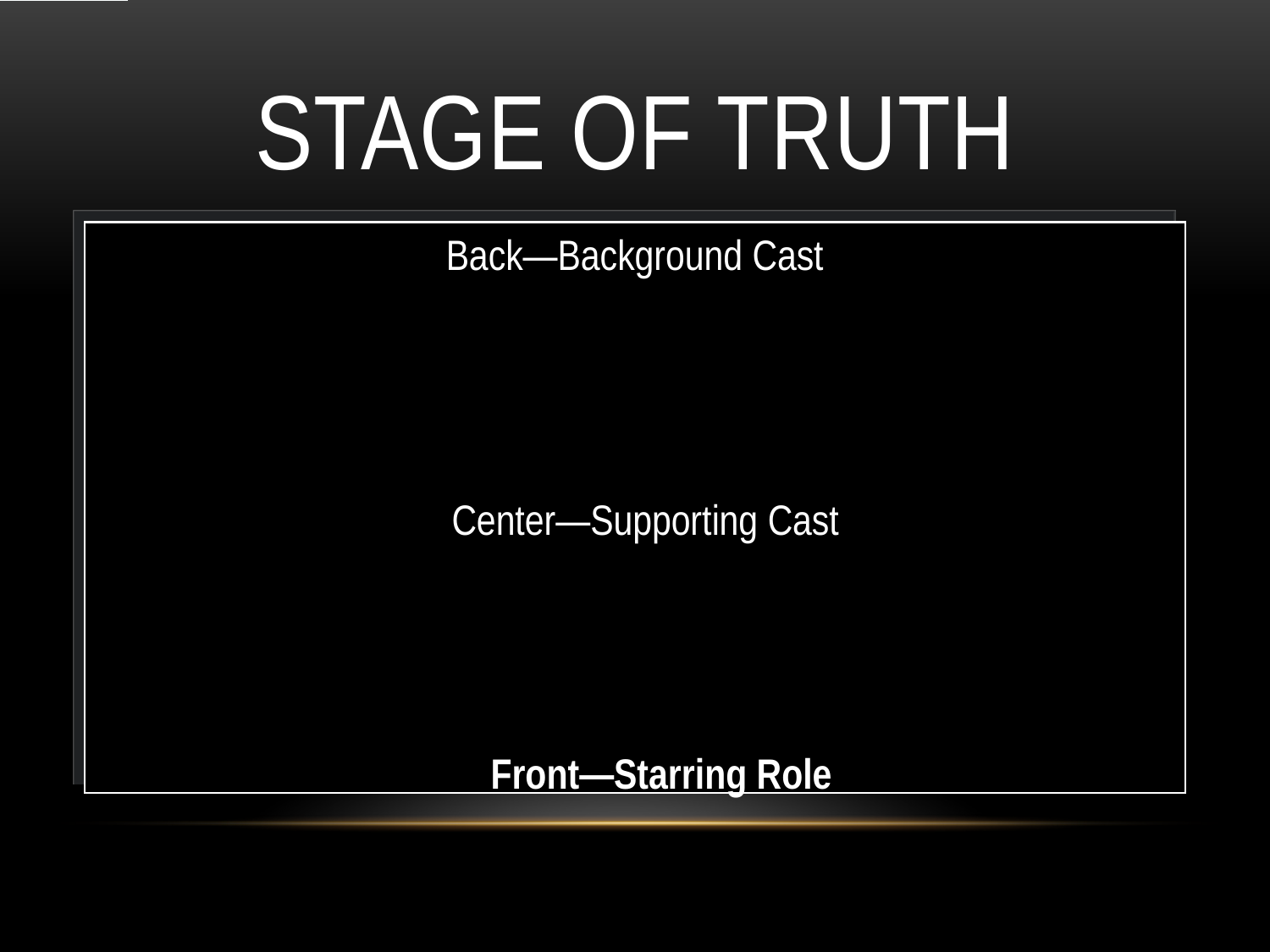

# Stage of Truth

Back—Background Cast

Center—Supporting Cast
Front—Starring Role